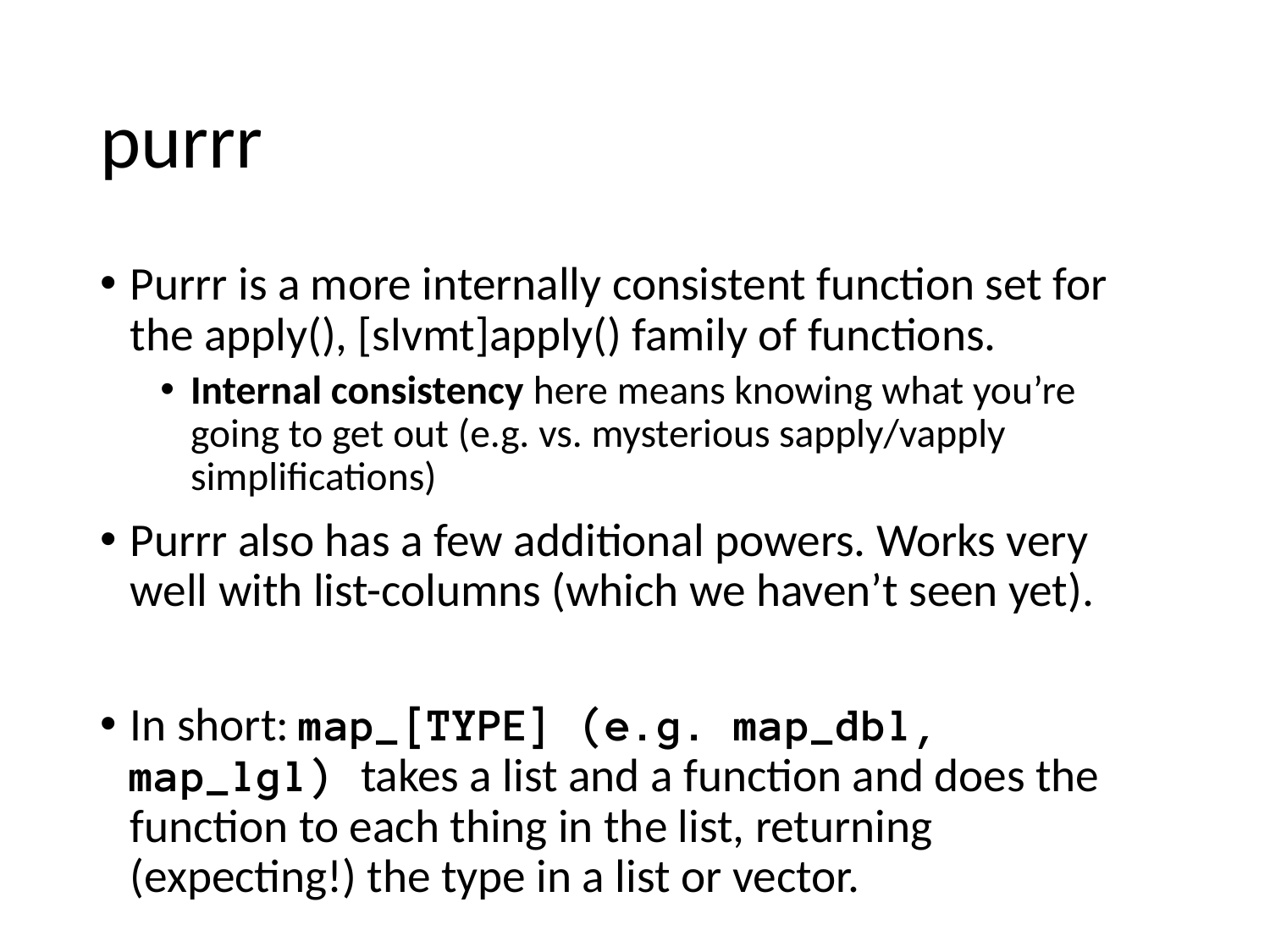

# purrr
Purrr is a more internally consistent function set for the apply(), [slvmt]apply() family of functions.
Internal consistency here means knowing what you’re going to get out (e.g. vs. mysterious sapply/vapply simplifications)
Purrr also has a few additional powers. Works very well with list-columns (which we haven’t seen yet).

In short: map_[TYPE] (e.g. map_dbl, map_lgl) takes a list and a function and does the function to each thing in the list, returning (expecting!) the type in a list or vector.